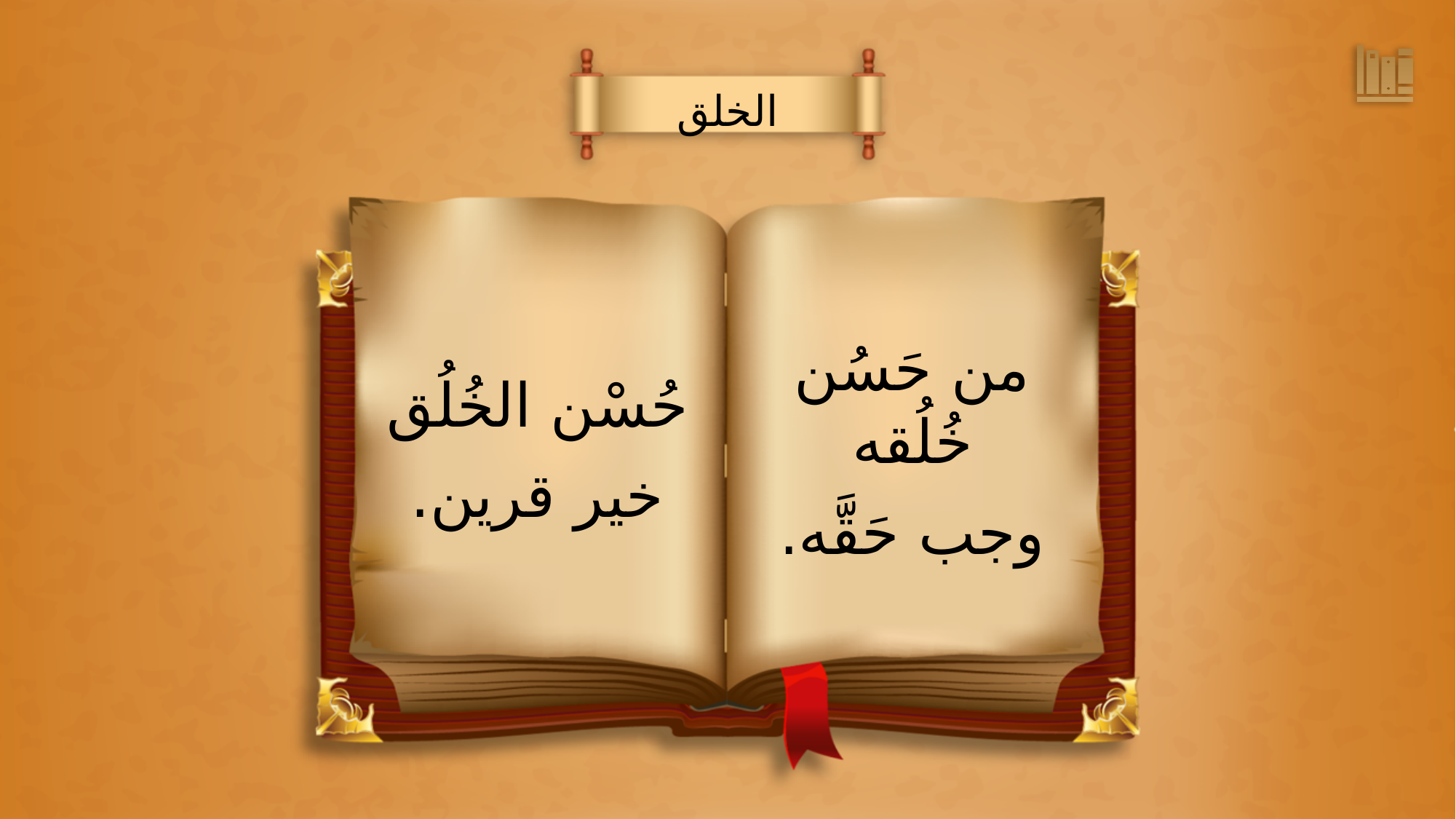

الخلق
من حَسُن خُلُقه
وجب حَقَّه.
حُسْن الخُلُق
خير قرين.